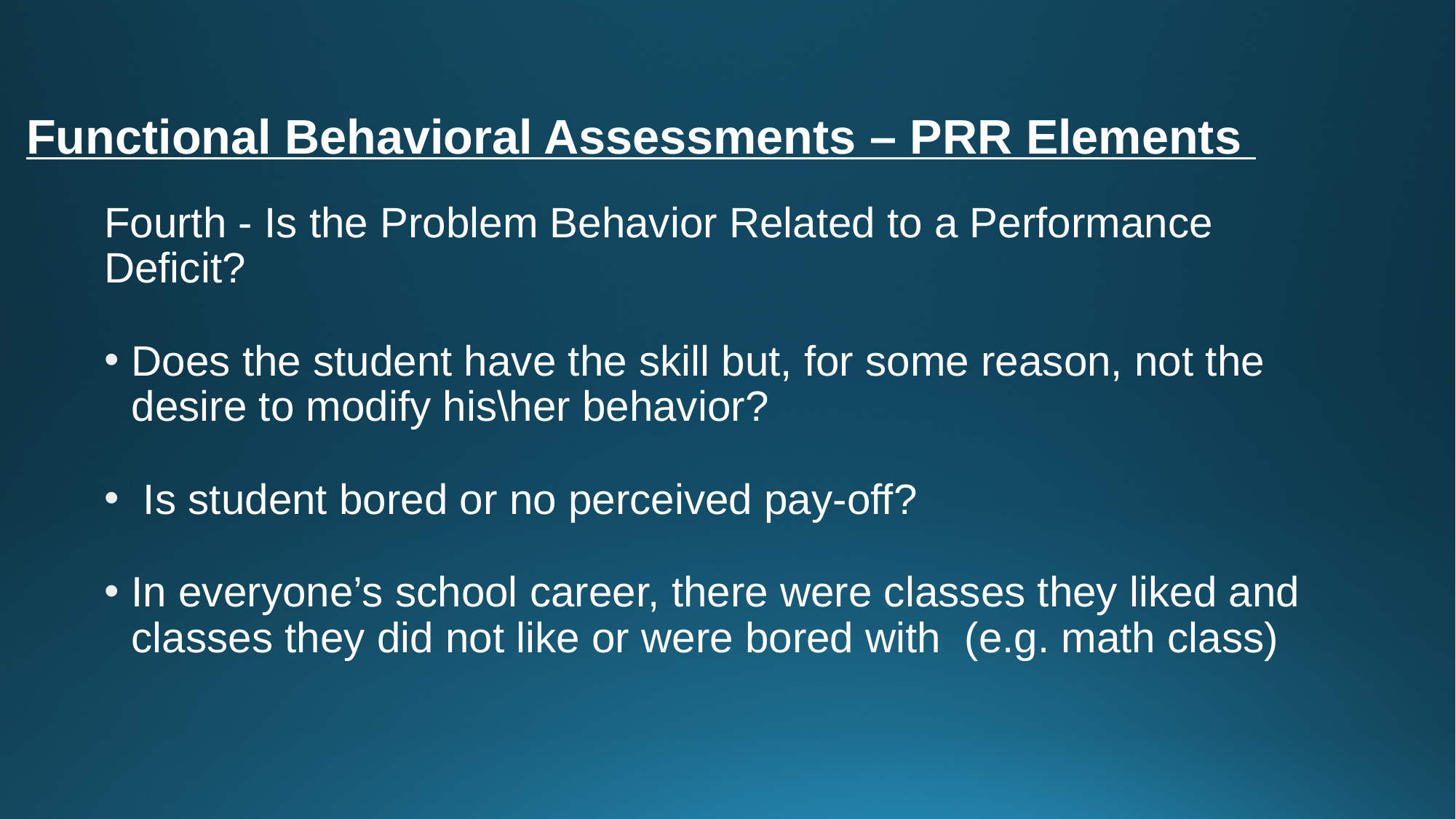

# Functional Behavioral Assessments – PRR Elements
Fourth - Is the Problem Behavior Related to a Performance Deficit?

Does the student have the skill but, for some reason, not the desire to modify his\her behavior?

 Is student bored or no perceived pay-off?

In everyone’s school career, there were classes they liked and classes they did not like or were bored with  (e.g. math class)